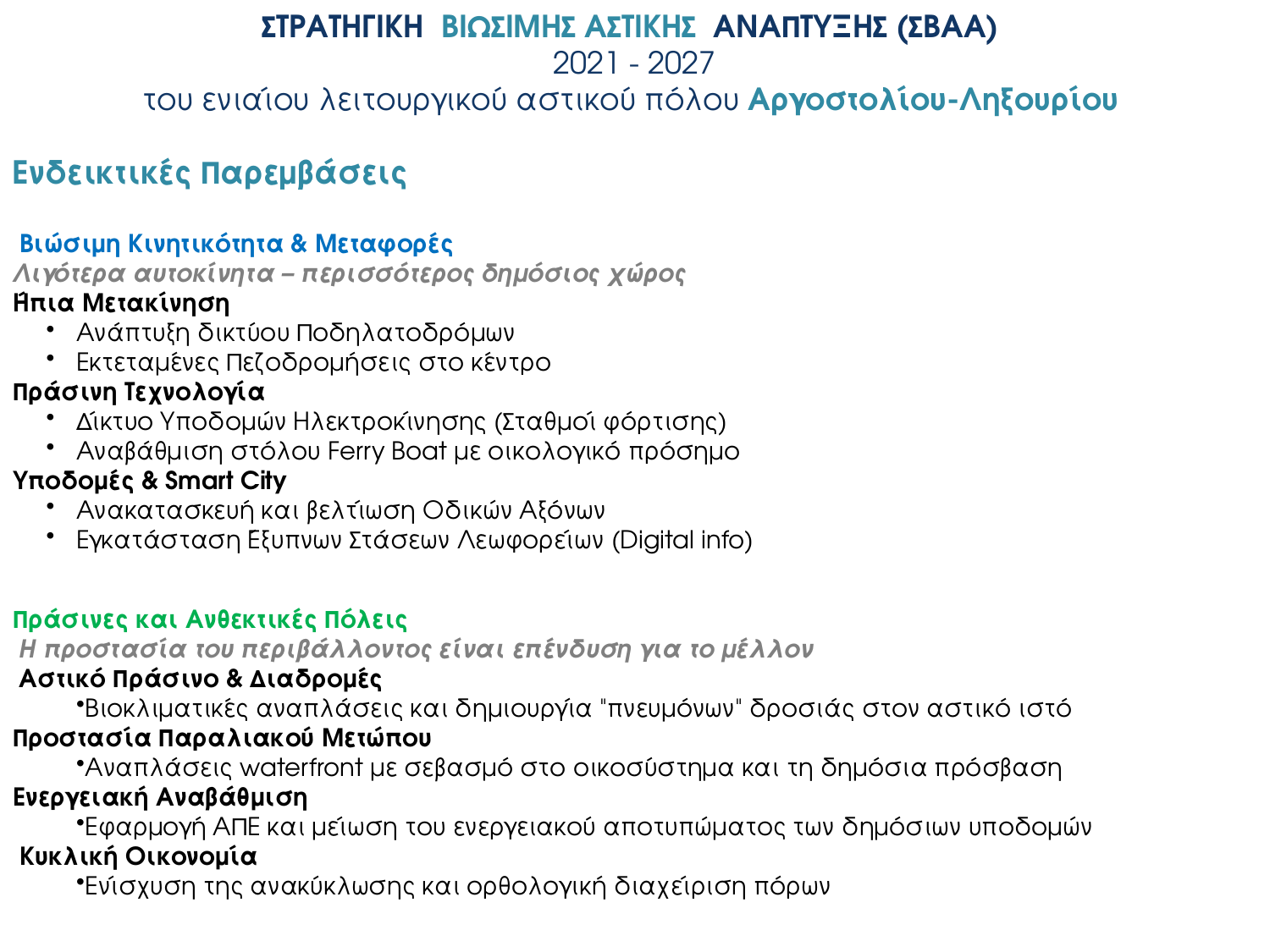

# ΣΤΡΑΤΗΓΙΚΗ  ΒΙΩΣΙΜΗΣ ΑΣΤΙΚΗΣ  ΑΝΑΠΤΥΞΗΣ (ΣΒΑΑ) 2021 - 2027 του ενιαίου λειτουργικού αστικού πόλου Αργοστολίου-Ληξουρίου

Ενδεικτικές Παρεμβάσεις

 Βιώσιμη Κινητικότητα & Μεταφορές
Λιγότερα αυτοκίνητα – περισσότερος δημόσιος χώρος
Ήπια Μετακίνηση
Ανάπτυξη δικτύου Ποδηλατοδρόμων
Εκτεταμένες Πεζοδρομήσεις στο κέντρο
Πράσινη Τεχνολογία
Δίκτυο Υποδομών Ηλεκτροκίνησης (Σταθμοί φόρτισης)
Αναβάθμιση στόλου Ferry Boat με οικολογικό πρόσημο
Υποδομές & Smart City
Ανακατασκευή και βελτίωση Οδικών Αξόνων
Εγκατάσταση Έξυπνων Στάσεων Λεωφορείων (Digital info)

Πράσινες και Ανθεκτικές Πόλεις
 Η προστασία του περιβάλλοντος είναι επένδυση για το μέλλον
 Αστικό Πράσινο & Διαδρομές
Βιοκλιματικές αναπλάσεις και δημιουργία "πνευμόνων" δροσιάς στον αστικό ιστό
Προστασία Παραλιακού Μετώπου
Αναπλάσεις waterfront με σεβασμό στο οικοσύστημα και τη δημόσια πρόσβαση
Ενεργειακή Αναβάθμιση
Εφαρμογή ΑΠΕ και μείωση του ενεργειακού αποτυπώματος των δημόσιων υποδομών
 Κυκλική Οικονομία
Ενίσχυση της ανακύκλωσης και ορθολογική διαχείριση πόρων